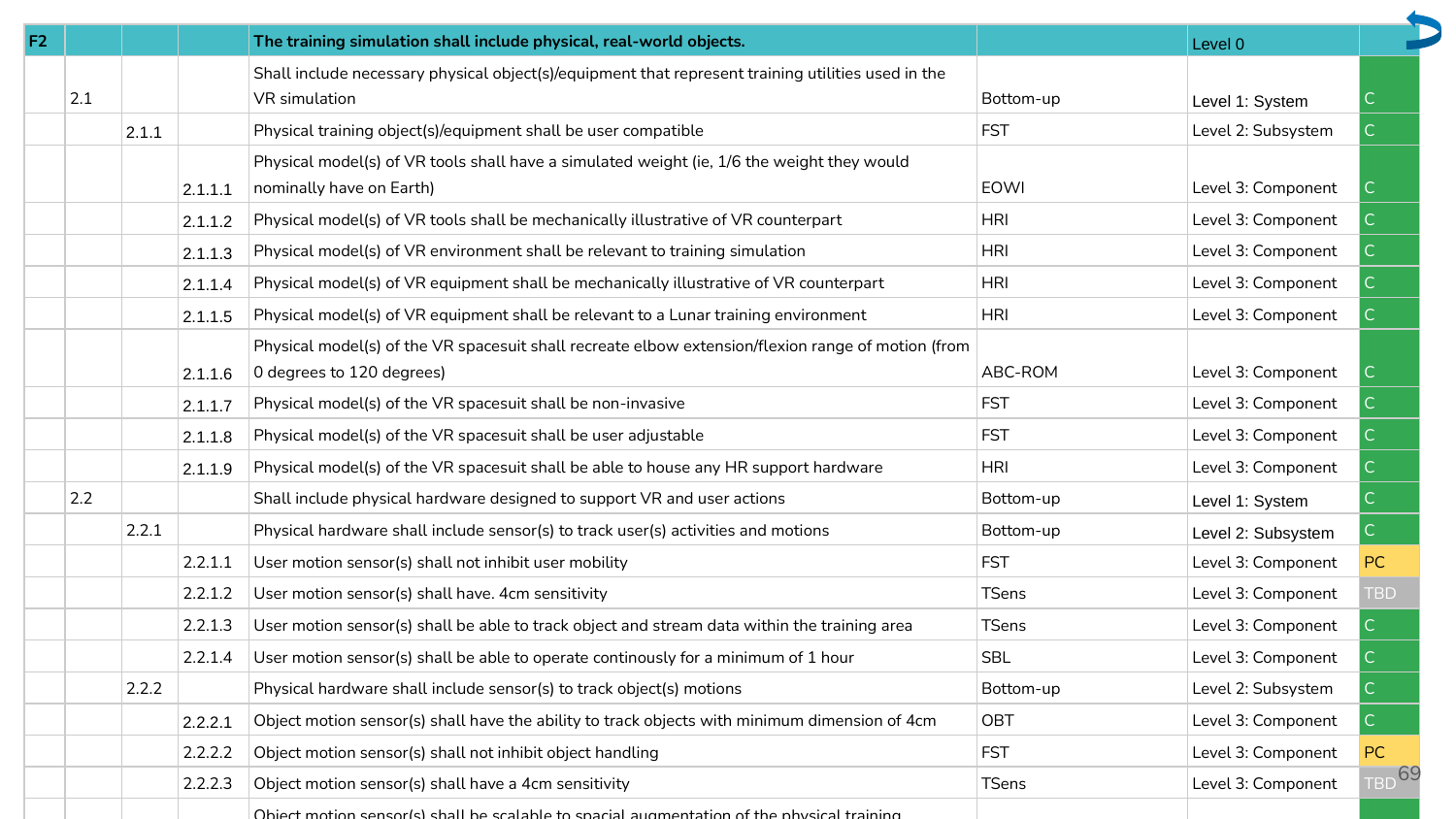

| F2 |  |  |  | The training simulation shall include physical, real-world objects. |  | Level 0 |  |
| --- | --- | --- | --- | --- | --- | --- | --- |
|  | 2.1 |  |  | Shall include necessary physical object(s)/equipment that represent training utilities used in the VR simulation | Bottom-up | Level 1: System | C |
|  |  | 2.1.1 |  | Physical training object(s)/equipment shall be user compatible | FST | Level 2: Subsystem | C |
|  |  |  | 2.1.1.1 | Physical model(s) of VR tools shall have a simulated weight (ie, 1/6 the weight they would nominally have on Earth) | EOWI | Level 3: Component | C |
|  |  |  | 2.1.1.2 | Physical model(s) of VR tools shall be mechanically illustrative of VR counterpart | HRI | Level 3: Component | C |
|  |  |  | 2.1.1.3 | Physical model(s) of VR environment shall be relevant to training simulation | HRI | Level 3: Component | C |
|  |  |  | 2.1.1.4 | Physical model(s) of VR equipment shall be mechanically illustrative of VR counterpart | HRI | Level 3: Component | C |
|  |  |  | 2.1.1.5 | Physical model(s) of VR equipment shall be relevant to a Lunar training environment | HRI | Level 3: Component | C |
|  |  |  | 2.1.1.6 | Physical model(s) of the VR spacesuit shall recreate elbow extension/flexion range of motion (from 0 degrees to 120 degrees) | ABC-ROM | Level 3: Component | C |
|  |  |  | 2.1.1.7 | Physical model(s) of the VR spacesuit shall be non-invasive | FST | Level 3: Component | C |
|  |  |  | 2.1.1.8 | Physical model(s) of the VR spacesuit shall be user adjustable | FST | Level 3: Component | C |
|  |  |  | 2.1.1.9 | Physical model(s) of the VR spacesuit shall be able to house any HR support hardware | HRI | Level 3: Component | C |
|  | 2.2 |  |  | Shall include physical hardware designed to support VR and user actions | Bottom-up | Level 1: System | C |
|  |  | 2.2.1 |  | Physical hardware shall include sensor(s) to track user(s) activities and motions | Bottom-up | Level 2: Subsystem | C |
|  |  |  | 2.2.1.1 | User motion sensor(s) shall not inhibit user mobility | FST | Level 3: Component | PC |
|  |  |  | 2.2.1.2 | User motion sensor(s) shall have. 4cm sensitivity | TSens | Level 3: Component | TBD |
|  |  |  | 2.2.1.3 | User motion sensor(s) shall be able to track object and stream data within the training area | TSens | Level 3: Component | C |
|  |  |  | 2.2.1.4 | User motion sensor(s) shall be able to operate continously for a minimum of 1 hour | SBL | Level 3: Component | C |
|  |  | 2.2.2 |  | Physical hardware shall include sensor(s) to track object(s) motions | Bottom-up | Level 2: Subsystem | C |
|  |  |  | 2.2.2.1 | Object motion sensor(s) shall have the ability to track objects with minimum dimension of 4cm | OBT | Level 3: Component | C |
|  |  |  | 2.2.2.2 | Object motion sensor(s) shall not inhibit object handling | FST | Level 3: Component | PC |
|  |  |  | 2.2.2.3 | Object motion sensor(s) shall have a 4cm sensitivity | TSens | Level 3: Component | TBD |
|  |  |  | 2.2.2.4 | Object motion sensor(s) shall be scalable to spacial augmentation of the physical training environment | OBT | Level 3: Component | C |
69